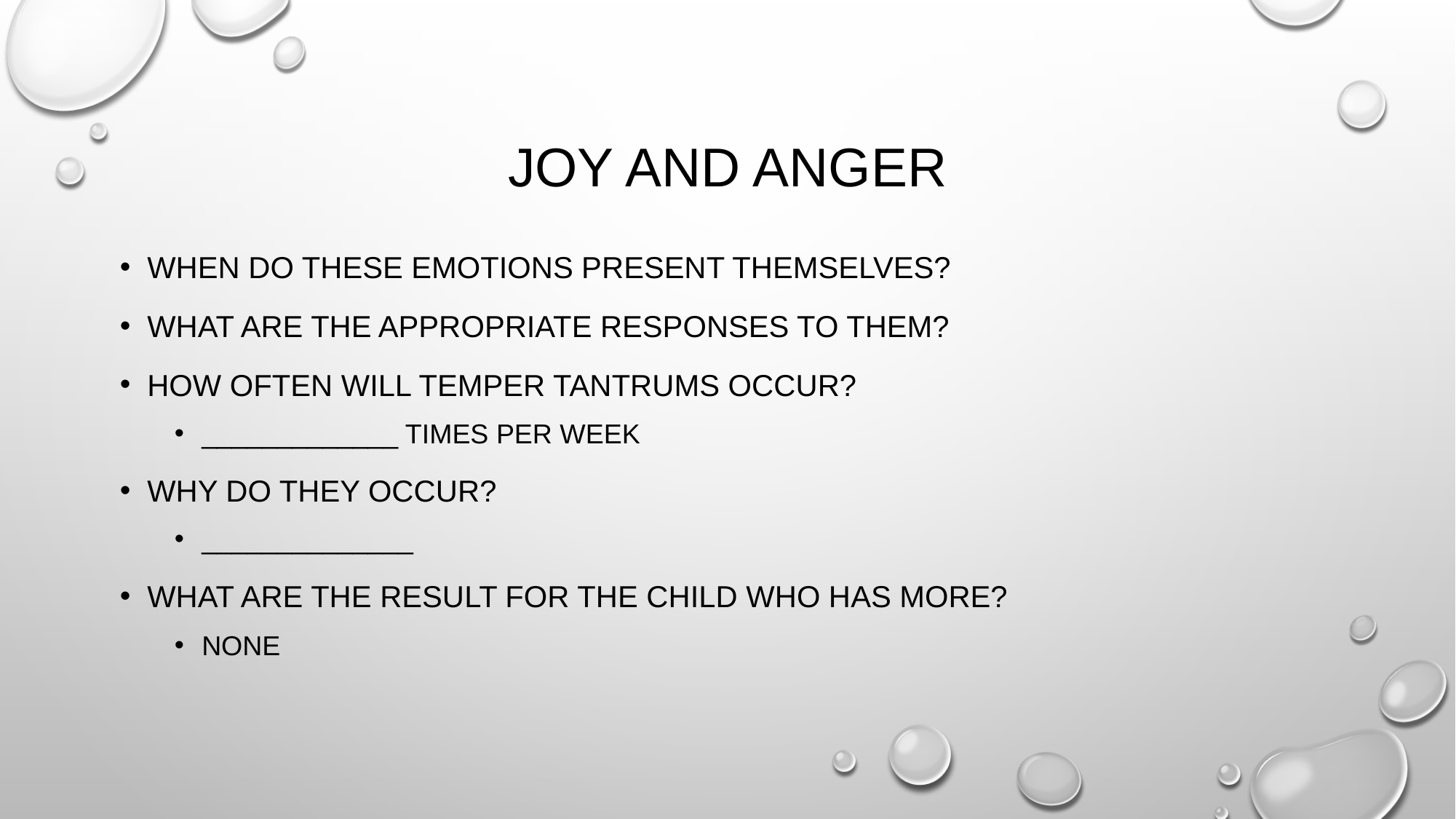

# Joy and Anger
When do these emotions present themselves?
What are the appropriate responses to them?
How often will Temper tantrums occur?
_____________ times per week
Why do they occur?
______________
What are the result for the child who has more?
None